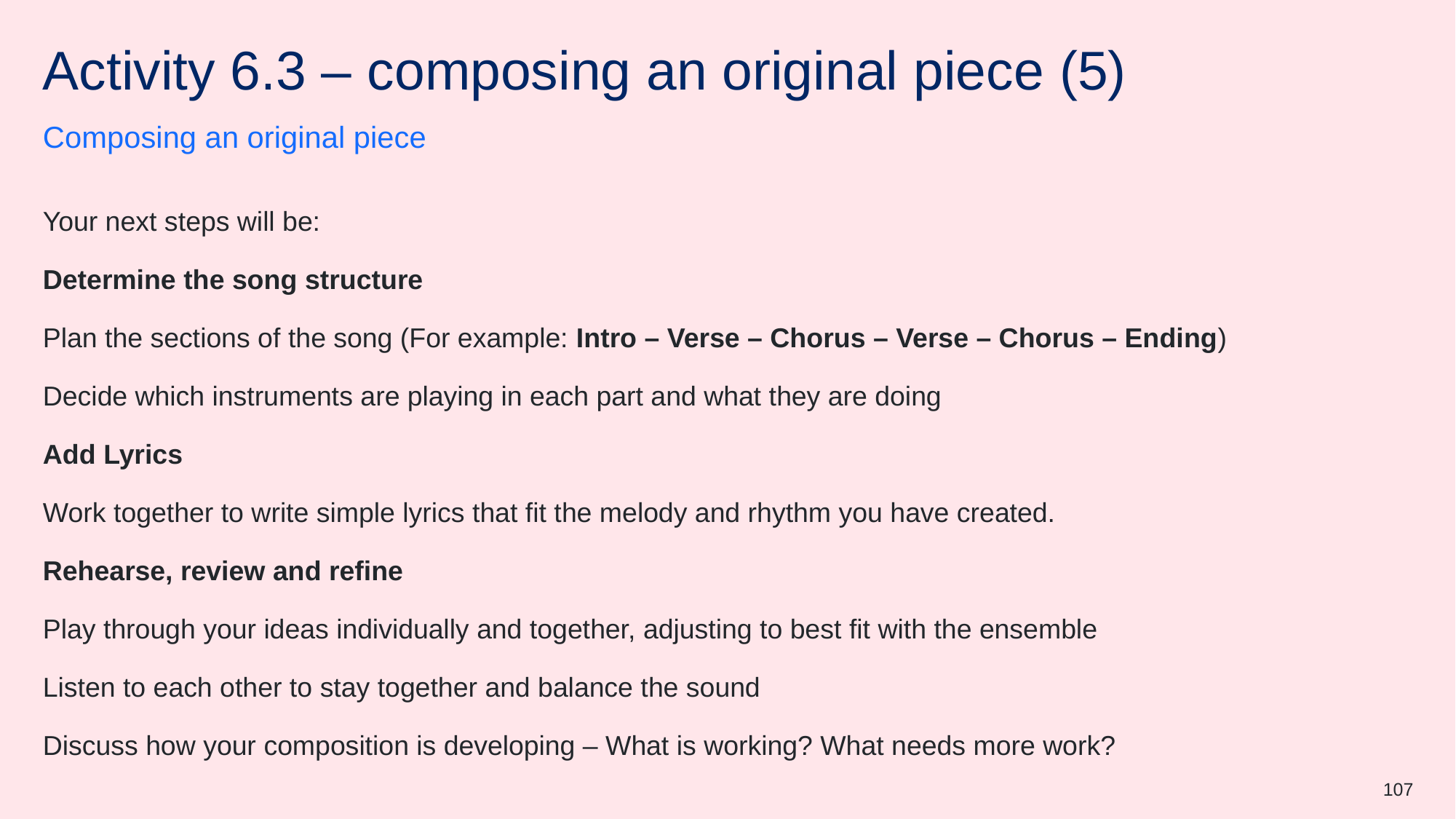

# Activity 6.3 – composing an original piece (5)
Composing an original piece
Your next steps will be:
Determine the song structure
Plan the sections of the song (For example: Intro – Verse – Chorus – Verse – Chorus – Ending)
Decide which instruments are playing in each part and what they are doing
Add Lyrics
Work together to write simple lyrics that fit the melody and rhythm you have created.
Rehearse, review and refine
Play through your ideas individually and together, adjusting to best fit with the ensemble
Listen to each other to stay together and balance the sound
Discuss how your composition is developing – What is working? What needs more work?
107